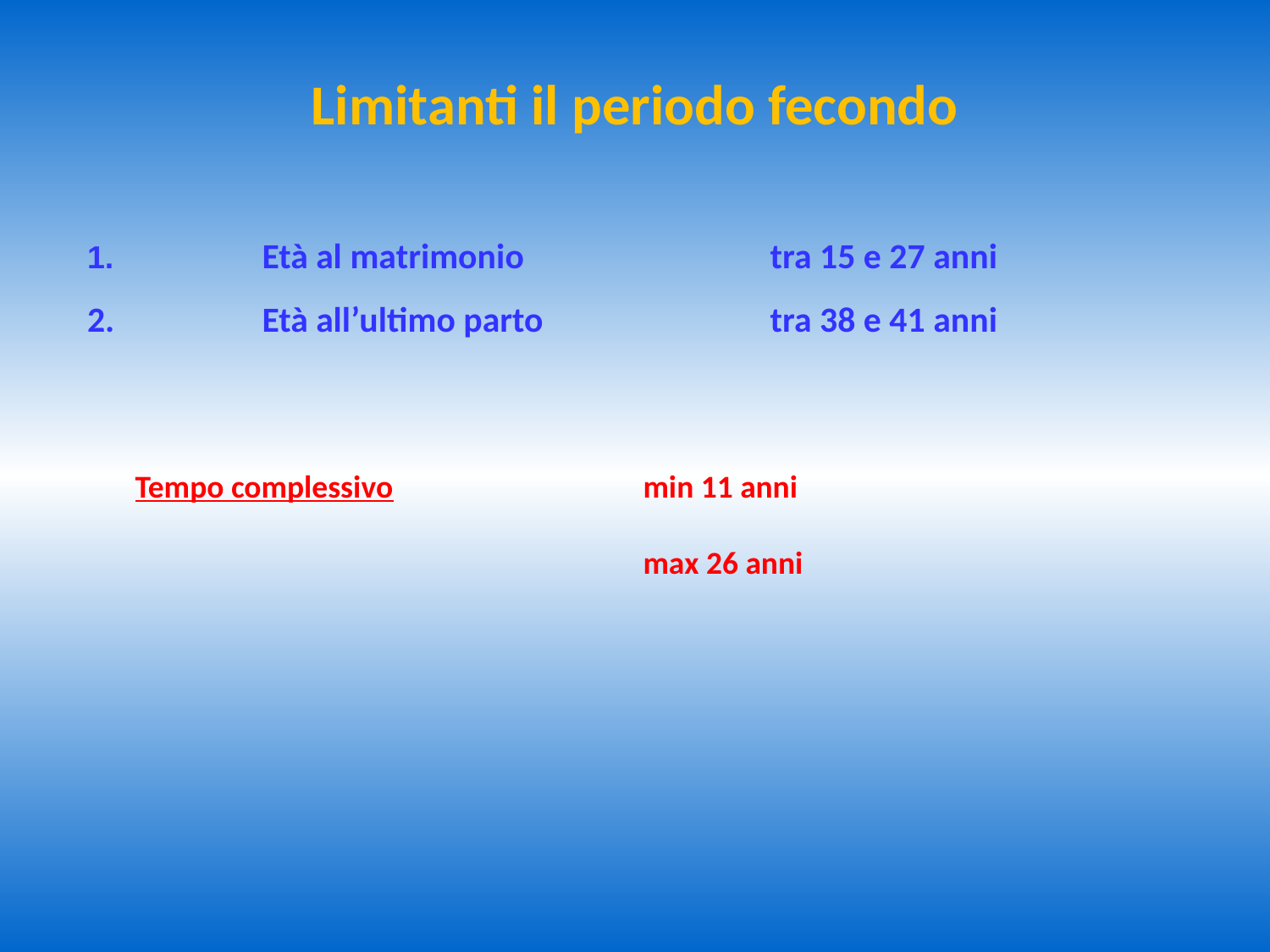

# Limitanti il periodo fecondo
	Età al matrimonio		tra 15 e 27 anni
	Età all’ultimo parto		tra 38 e 41 anni

	Tempo complessivo		min 11 anni

					max 26 anni